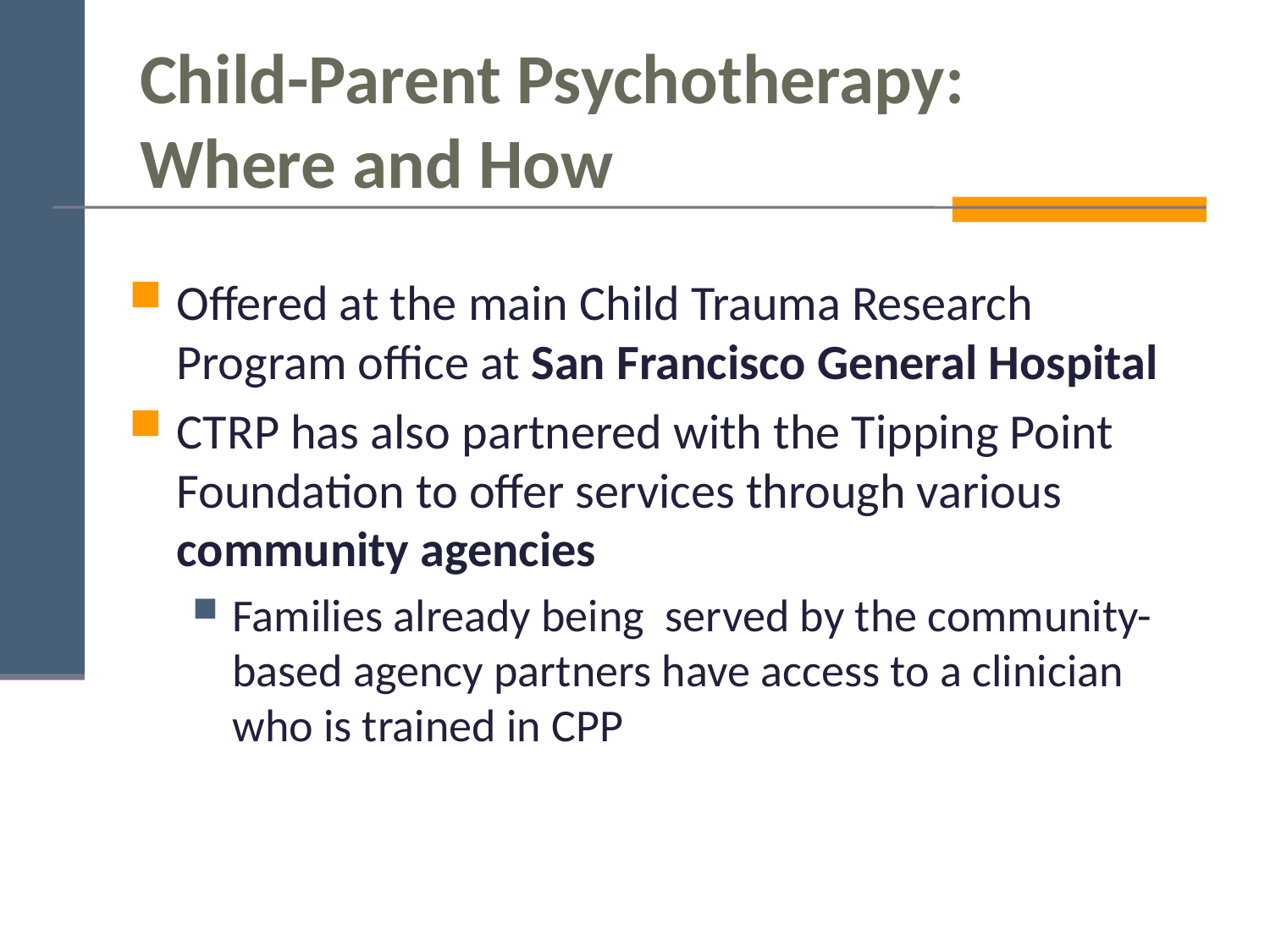

# Child-Parent Psychotherapy: Where and How
Offered at the main Child Trauma Research Program office at San Francisco General Hospital
CTRP has also partnered with the Tipping Point Foundation to offer services through various community agencies
Families already being  served by the community-based agency partners have access to a clinician who is trained in CPP